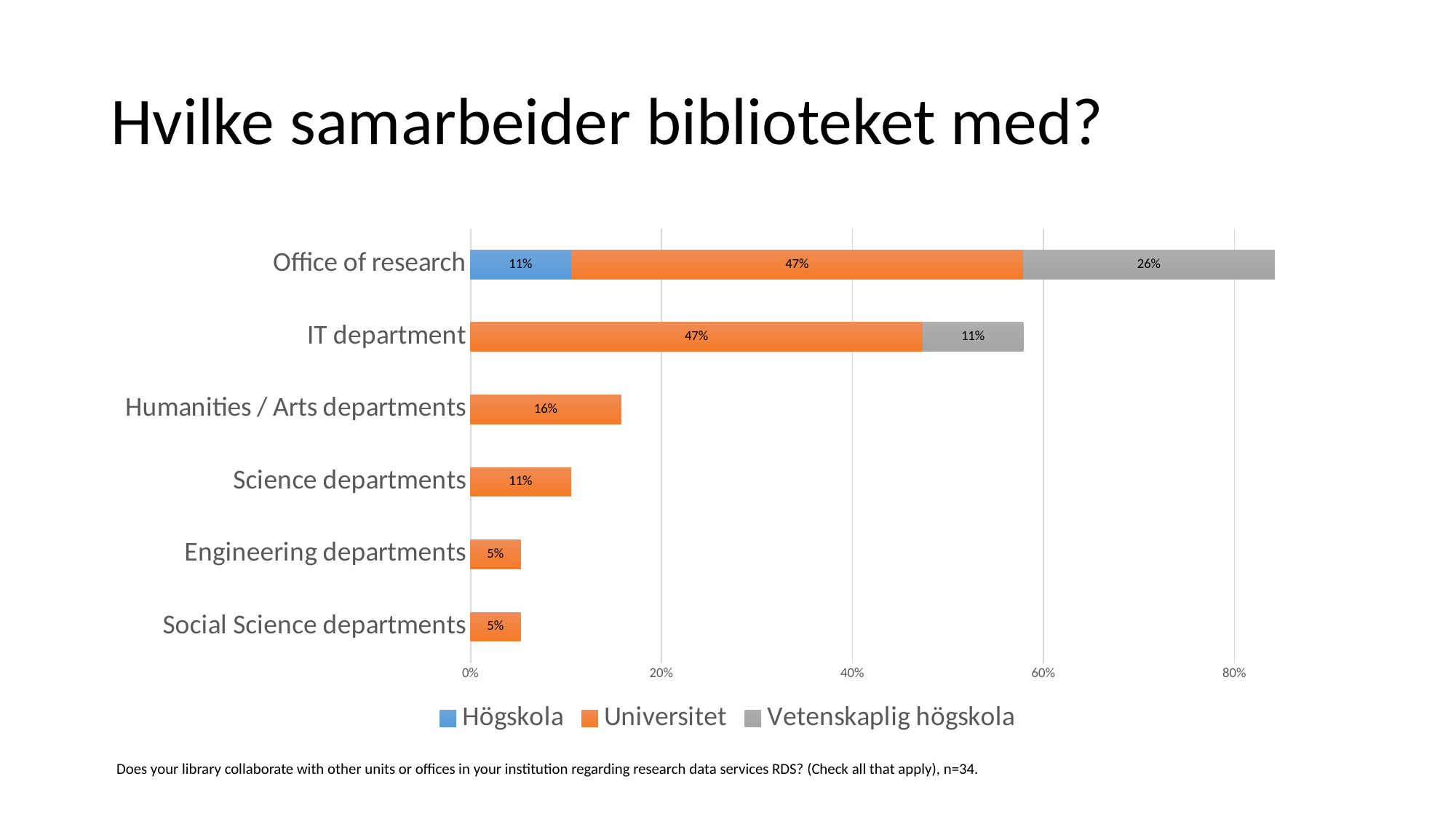

# Hvilke samarbeider biblioteket med?

### Chart

| Category | Högskola | Universitet | Vetenskaplig högskola |
|---|---|---|---|
| Social Science departments | None | 0.05263157894736842 | None |
| Engineering departments | None | 0.05263157894736842 | None |
| Science departments | None | 0.10526315789473684 | None |
| Humanities / Arts departments | None | 0.15789473684210525 | None |
| IT department | None | 0.47368421052631576 | 0.10526315789473684 |
| Office of research | 0.10526315789473684 | 0.47368421052631576 | 0.2631578947368421 |
Does your library collaborate with other units or offices in your institution regarding research data services RDS? (Check all that apply), n=34.